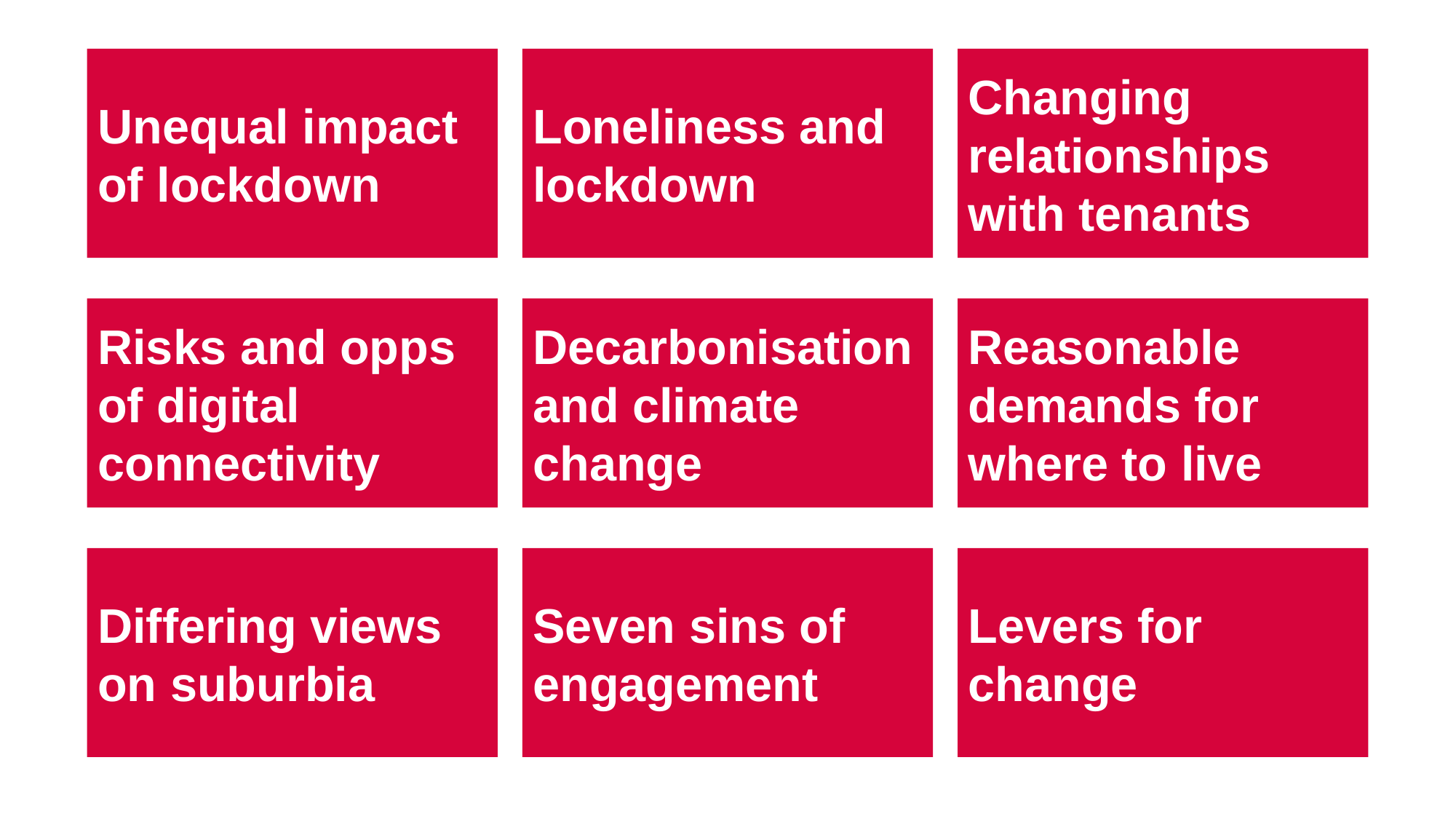

Unequal impact of lockdown
Loneliness and lockdown
Changing relationships with tenants
Risks and opps of digital connectivity
Decarbonisation and climate change
Reasonable demands for where to live
Differing views on suburbia
Seven sins of engagement
Levers for change